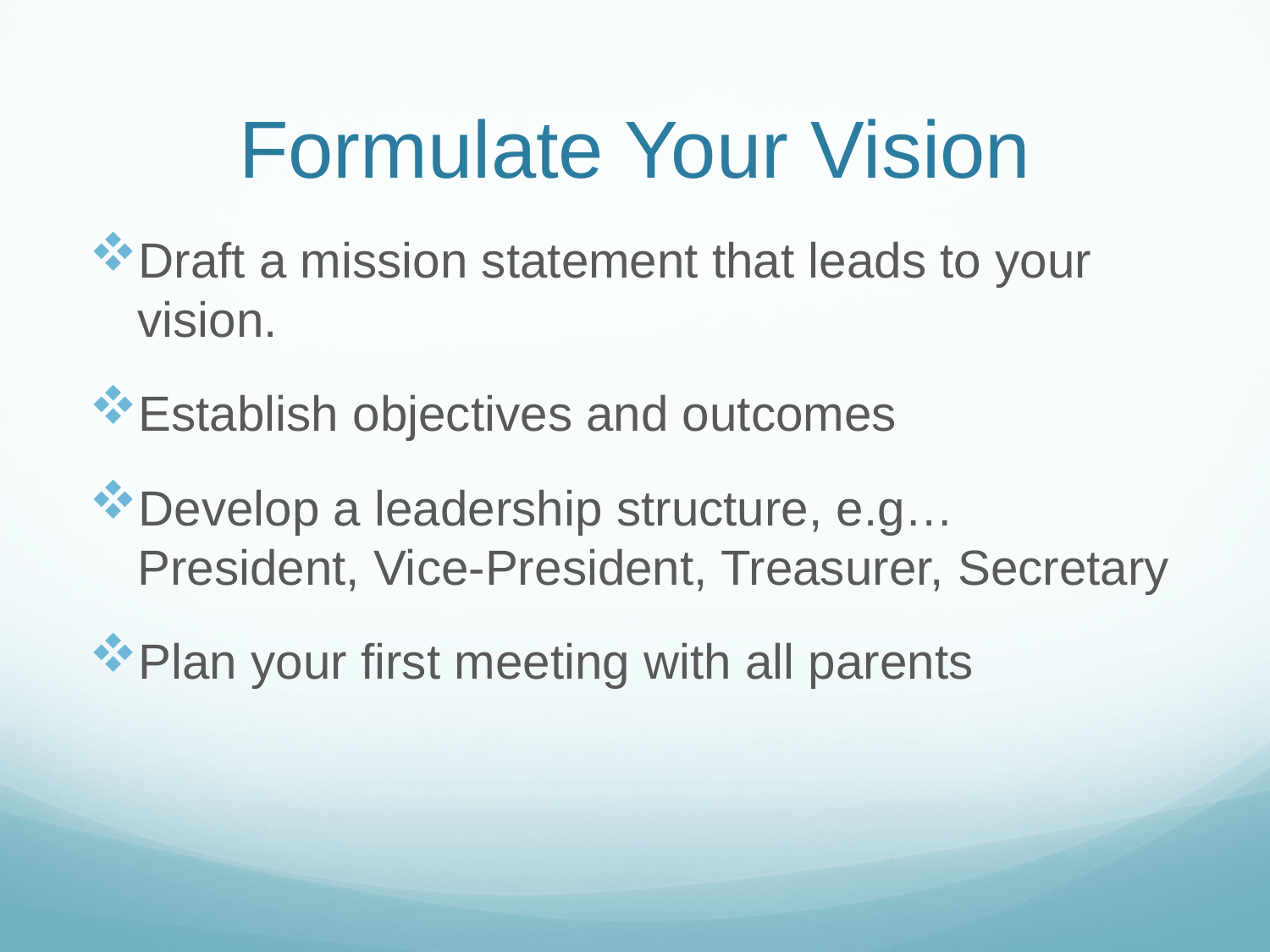

# Formulate Your Vision
Draft a mission statement that leads to your vision.
Establish objectives and outcomes
Develop a leadership structure, e.g… President, Vice-President, Treasurer, Secretary
Plan your first meeting with all parents